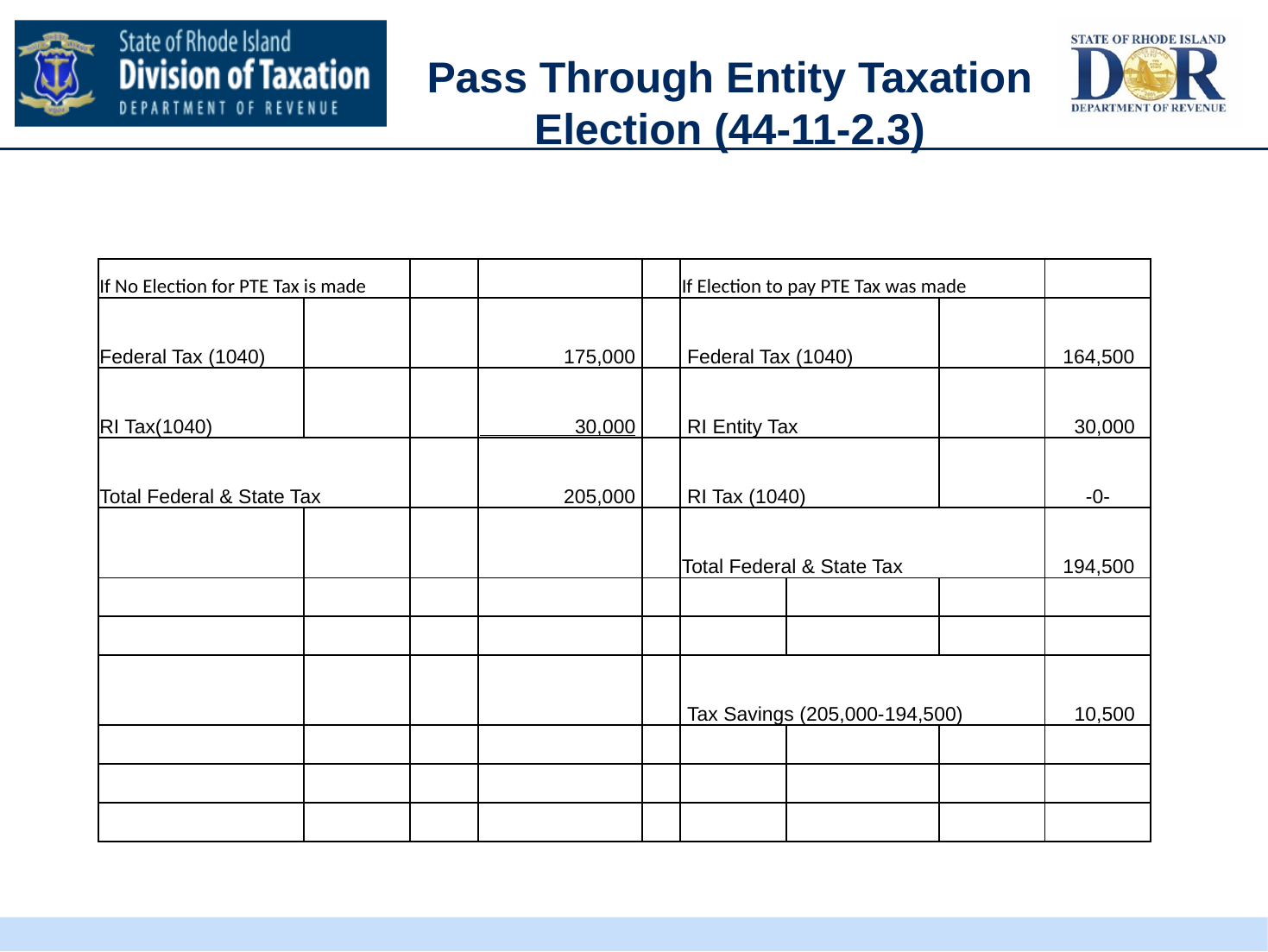

#
Pass Through Entity Taxation Election (44-11-2.3)
| If No Election for PTE Tax is made |  |  |  |  | If Election to pay PTE Tax was made |  |  |  |
| --- | --- | --- | --- | --- | --- | --- | --- | --- |
| Federal Tax (1040) |  |  | 175,000 |  | Federal Tax (1040) |  |  | 164,500 |
| RI Tax(1040) |  |  | 30,000 |  | RI Entity Tax |  |  | 30,000 |
| Total Federal & State Tax |  |  | 205,000 |  | RI Tax (1040) |  |  | -0- |
|  |  |  |  |  | Total Federal & State Tax |  |  | 194,500 |
|  |  |  |  |  |  |  |  |  |
|  |  |  |  |  |  |  |  |  |
|  |  |  |  |  | Tax Savings (205,000-194,500) |  |  | 10,500 |
|  |  |  |  |  |  |  |  |  |
|  |  |  |  |  |  |  |  |  |
|  |  |  |  |  |  |  |  |  |